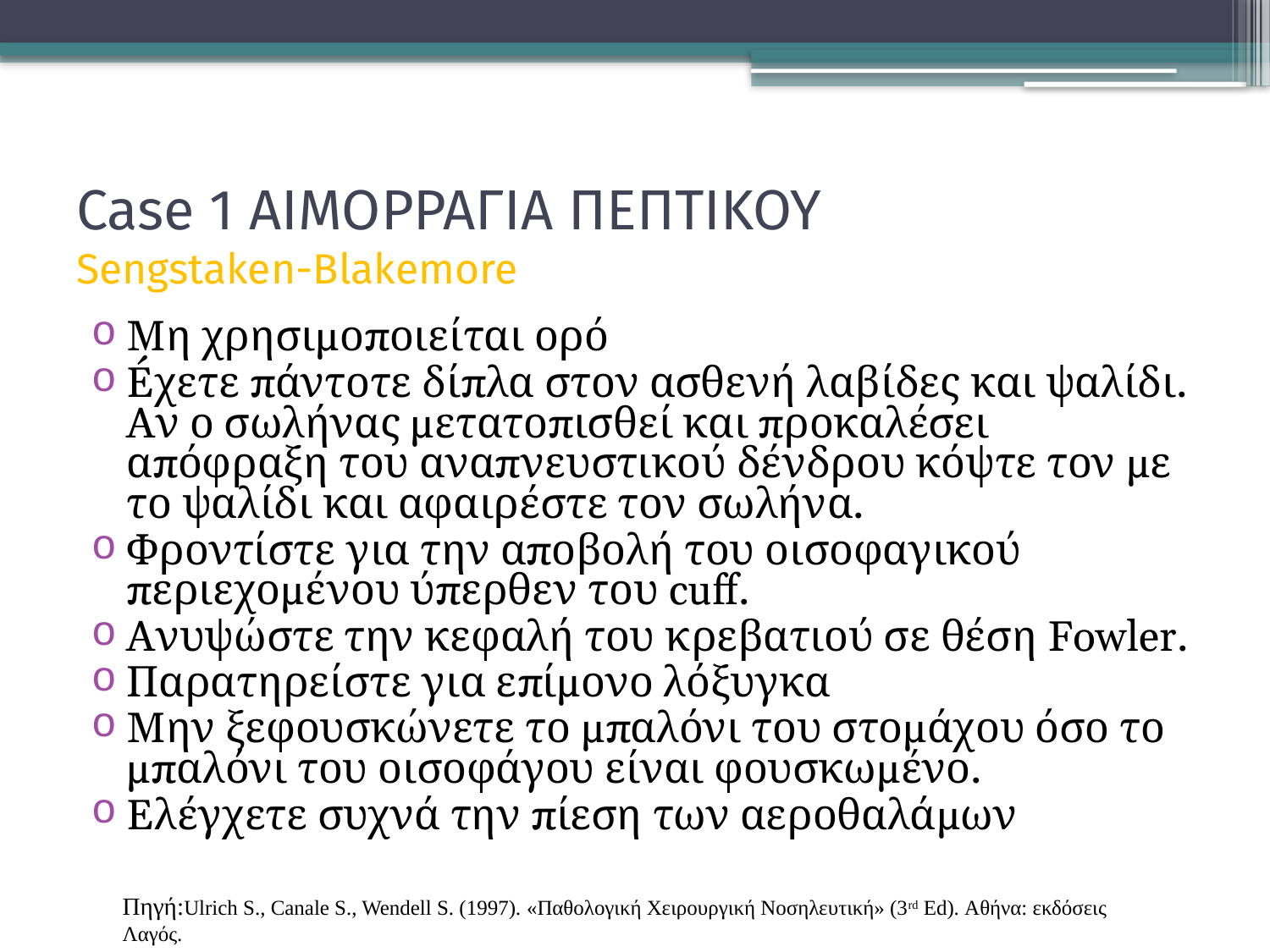

# Case 1 ΑΙΜΟΡΡΑΓΙΑ ΠΕΠΤΙΚΟΥ Sengstaken-Blakemore
Μη χρησιμοποιείται ορό
Έχετε πάντοτε δίπλα στον ασθενή λαβίδες και ψαλίδι. Αν ο σωλήνας μετατοπισθεί και προκαλέσει απόφραξη του αναπνευστικού δένδρου κόψτε τον με το ψαλίδι και αφαιρέστε τον σωλήνα.
Φροντίστε για την αποβολή του οισοφαγικού περιεχομένου ύπερθεν του cuff.
Ανυψώστε την κεφαλή του κρεβατιού σε θέση Fowler.
Παρατηρείστε για επίμονο λόξυγκα
Μην ξεφουσκώνετε το μπαλόνι του στομάχου όσο το μπαλόνι του οισοφάγου είναι φουσκωμένο.
Ελέγχετε συχνά την πίεση των αεροθαλάμων

Πηγή:Ulrich S., Canale S., Wendell S. (1997). «Παθολογική Χειρουργική Νοσηλευτική» (3rd Ed). Αθήνα: εκδόσεις Λαγός.